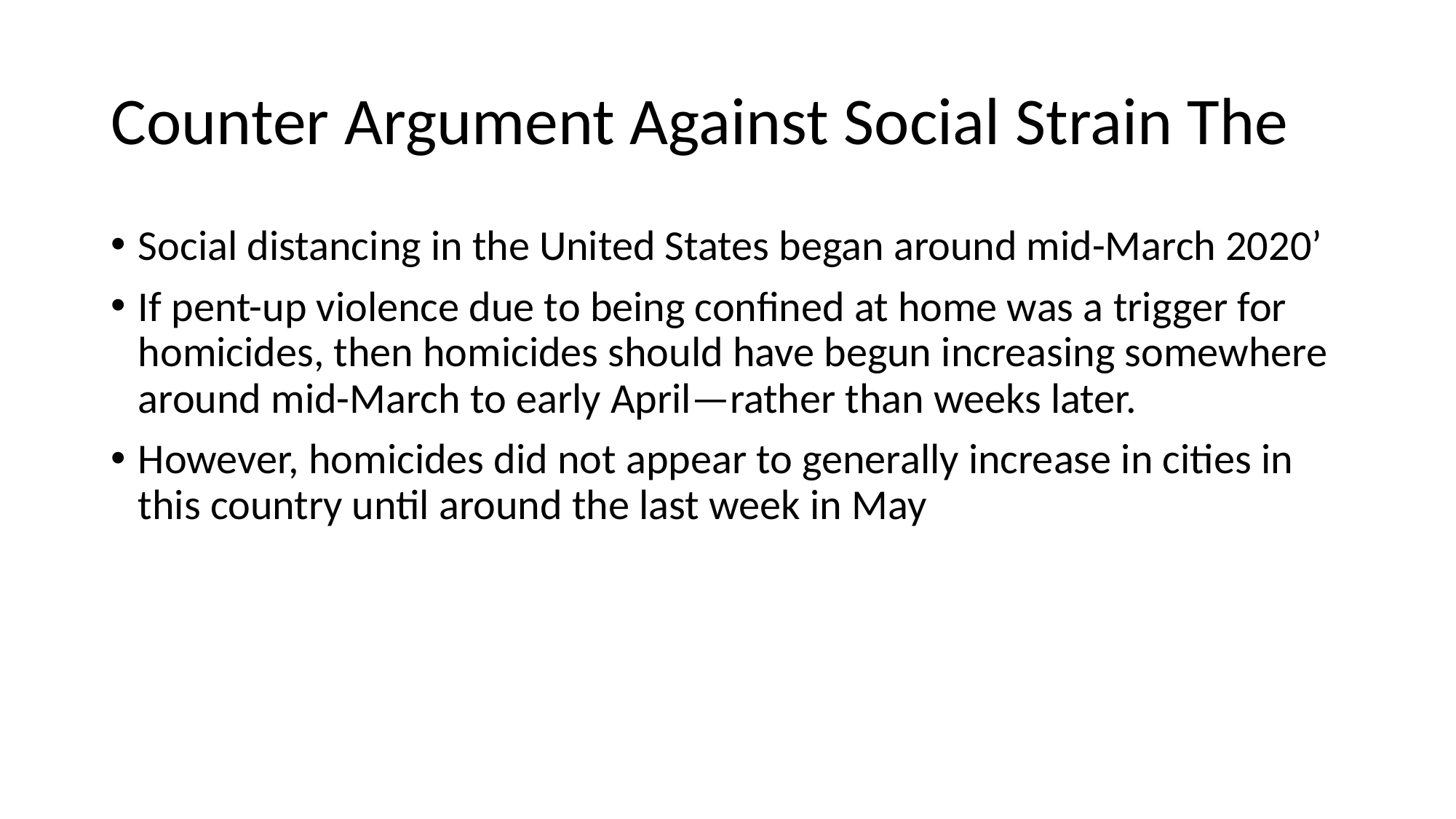

# Counter Argument Against Social Strain The
Social distancing in the United States began around mid-March 2020’
If pent-up violence due to being confined at home was a trigger for homicides, then homicides should have begun increasing somewhere around mid-March to early April—rather than weeks later.
However, homicides did not appear to generally increase in cities in this country until around the last week in May